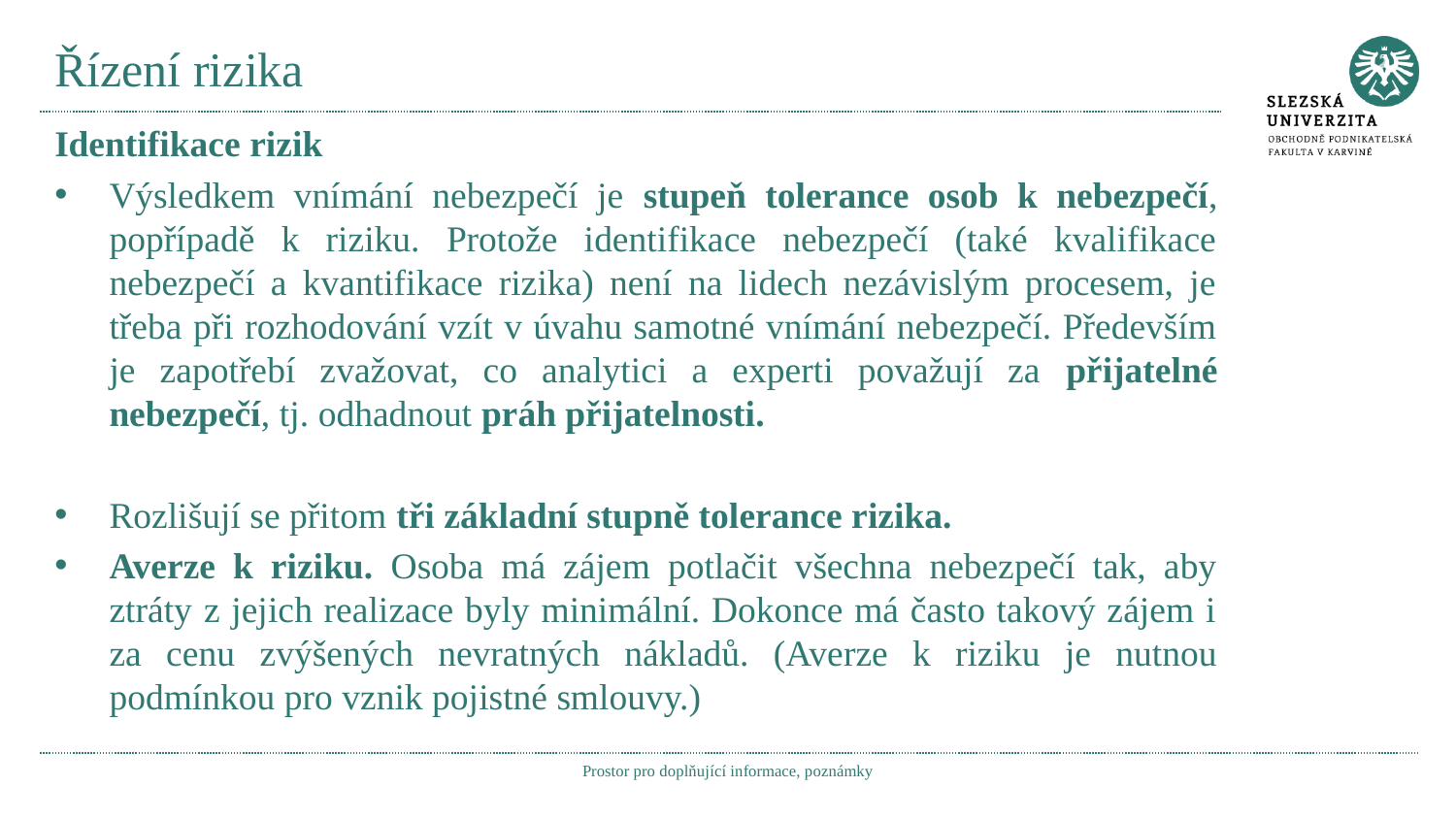

# Řízení rizika
Identifikace rizik
Výsledkem vnímání nebezpečí je stupeň tolerance osob k nebezpečí, popřípadě k riziku. Protože identifikace nebezpečí (také kvalifikace nebezpečí a kvantifikace rizika) není na lidech nezávislým procesem, je třeba při rozhodování vzít v úvahu samotné vnímání nebezpečí. Především je zapotřebí zvažovat, co analytici a experti považují za přijatelné nebezpečí, tj. odhadnout práh přijatelnosti.

Rozlišují se přitom tři základní stupně tolerance rizika.
Averze k riziku. Osoba má zájem potlačit všechna nebezpečí tak, aby ztráty z jejich realizace byly minimální. Dokonce má často takový zájem i za cenu zvýšených nevratných nákladů. (Averze k riziku je nutnou podmínkou pro vznik pojistné smlouvy.)
Prostor pro doplňující informace, poznámky